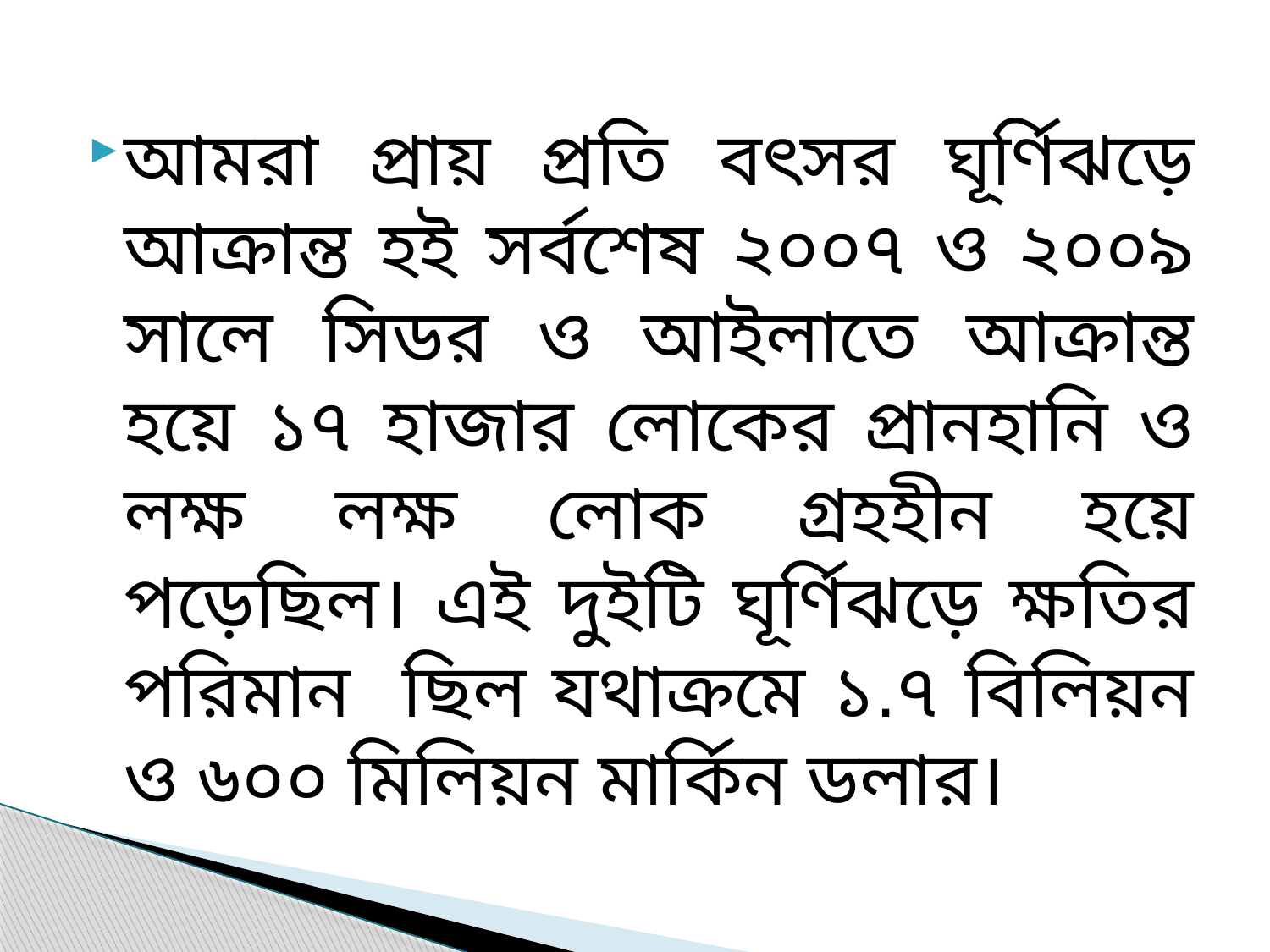

আমরা প্রায় প্রতি বৎসর ঘূর্ণিঝড়ে আক্রান্ত হই সর্বশেষ ২০০৭ ও ২০০৯ সালে সিডর ও আইলাতে আক্রান্ত হয়ে ১৭ হাজার লোকের প্রানহানি ও লক্ষ লক্ষ লোক গ্রহহীন হয়ে পড়েছিল। এই দুইটি ঘূর্ণিঝড়ে ক্ষতির পরিমান  ছিল যথাক্রমে ১.৭ বিলিয়ন ও ৬০০ মিলিয়ন মার্কিন ডলার।